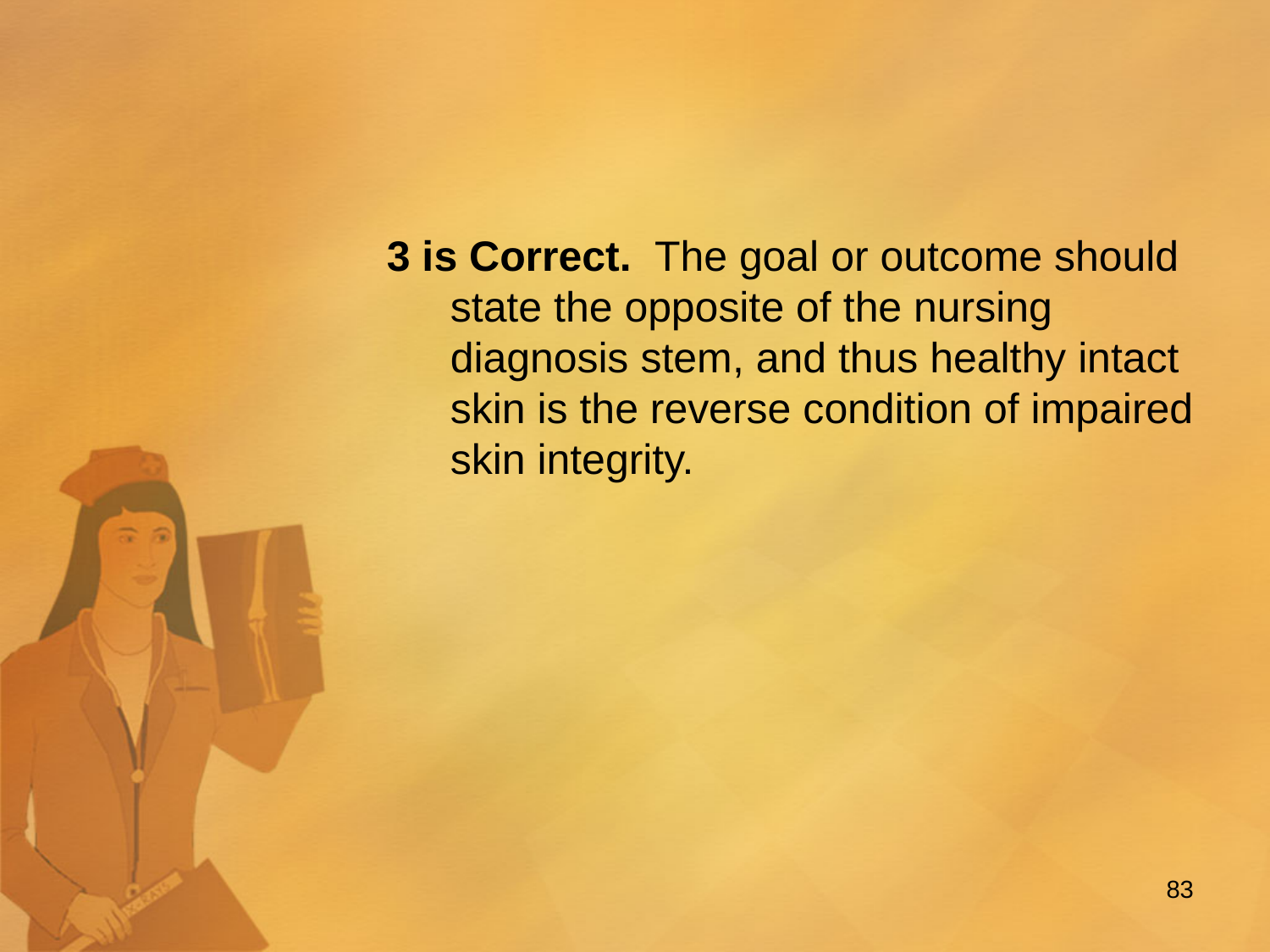

#
3 is Correct.  The goal or outcome should state the opposite of the nursing diagnosis stem, and thus healthy intact skin is the reverse condition of impaired skin integrity.

83